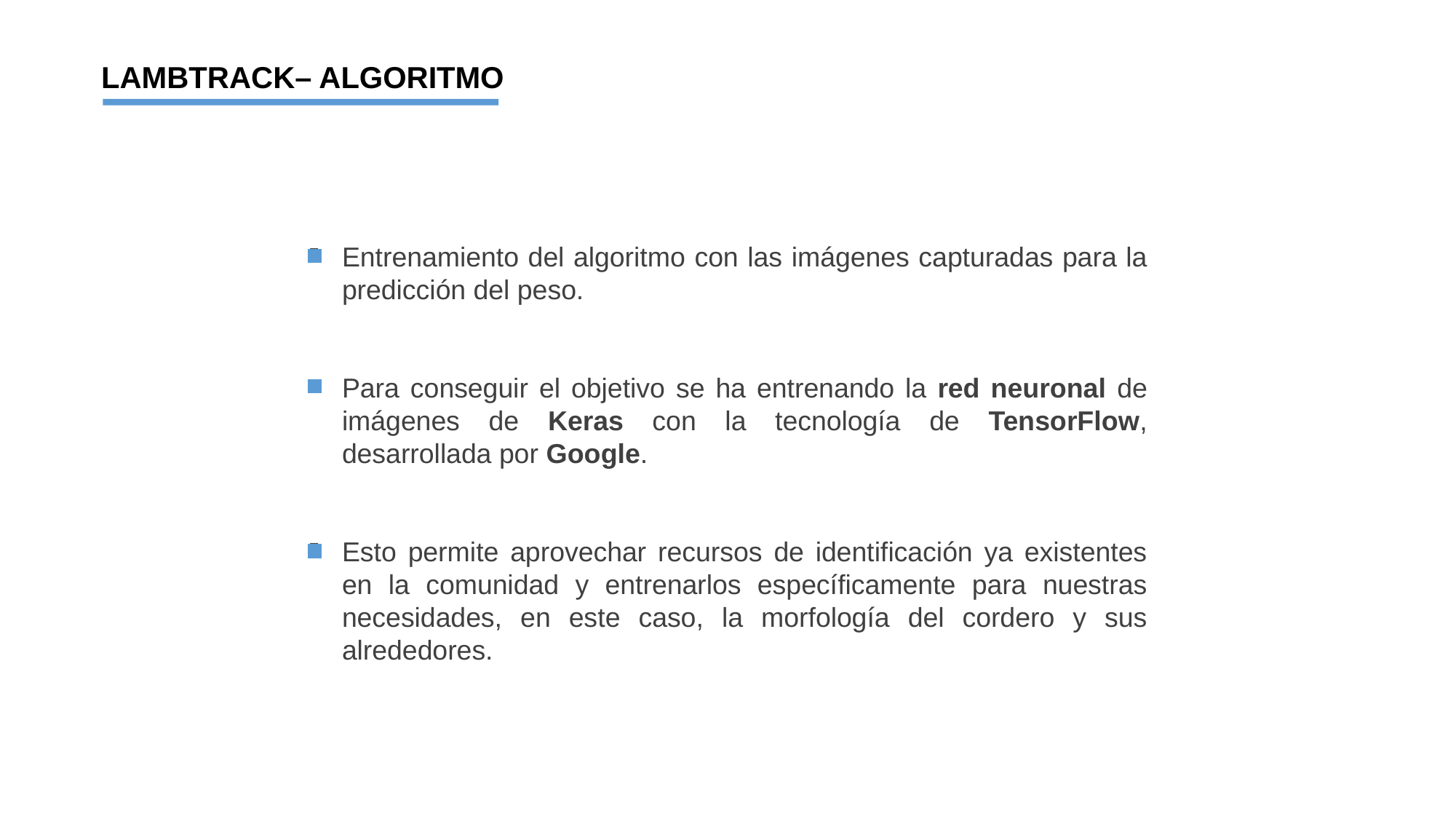

LAMBTRACK– ALGORITMO
Entrenamiento del algoritmo con las imágenes capturadas para la predicción del peso.

Para conseguir el objetivo se ha entrenando la red neuronal de imágenes de Keras con la tecnología de TensorFlow, desarrollada por Google.

Esto permite aprovechar recursos de identificación ya existentes en la comunidad y entrenarlos específicamente para nuestras necesidades, en este caso, la morfología del cordero y sus alrededores.